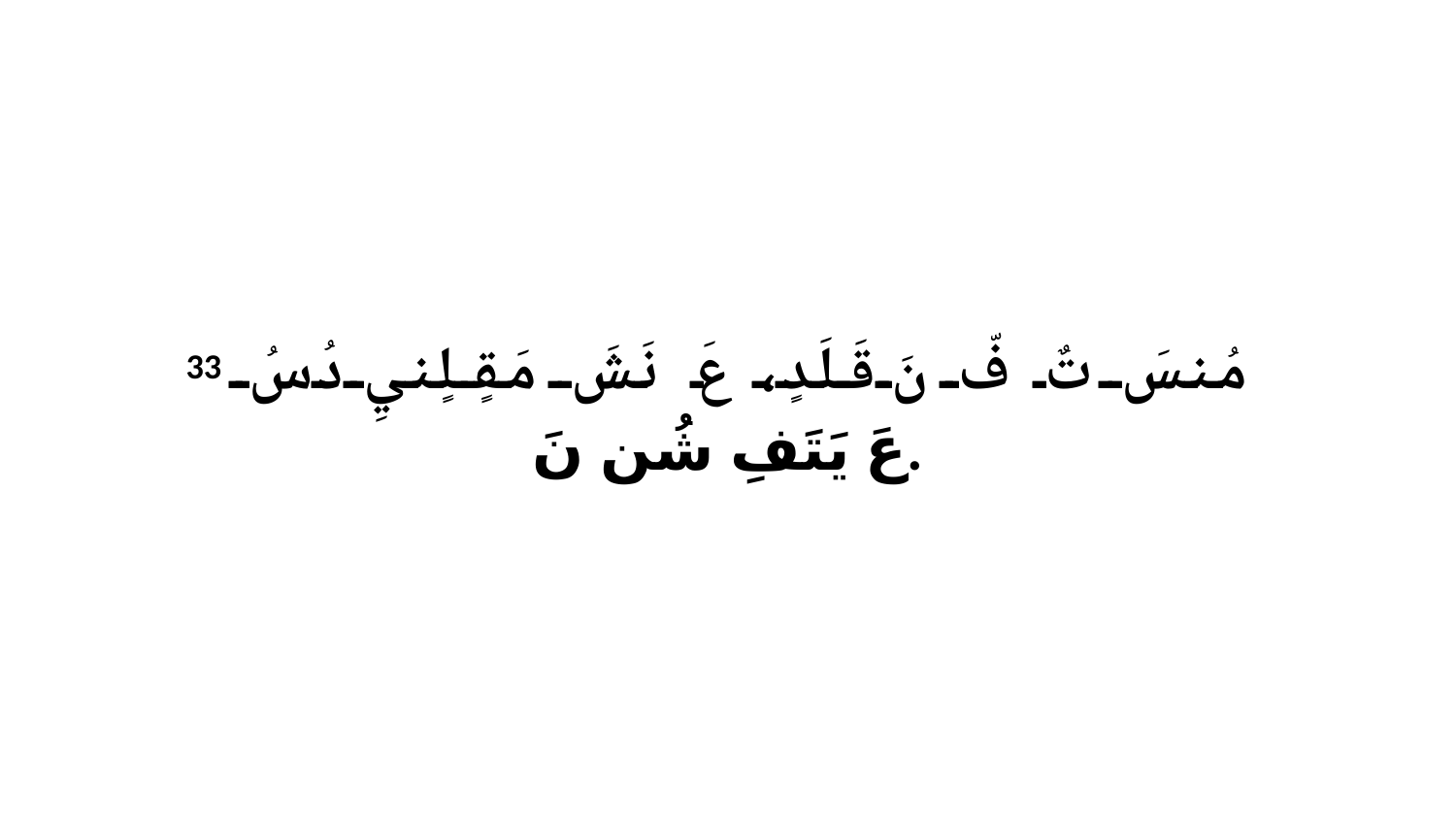

33 مُنسَ تٌ فّ نَ قَلَدٍ، عَ نَشَ مَقٍلٍنيِ دُ سُ عَ يَتَفِ شُن نَ.